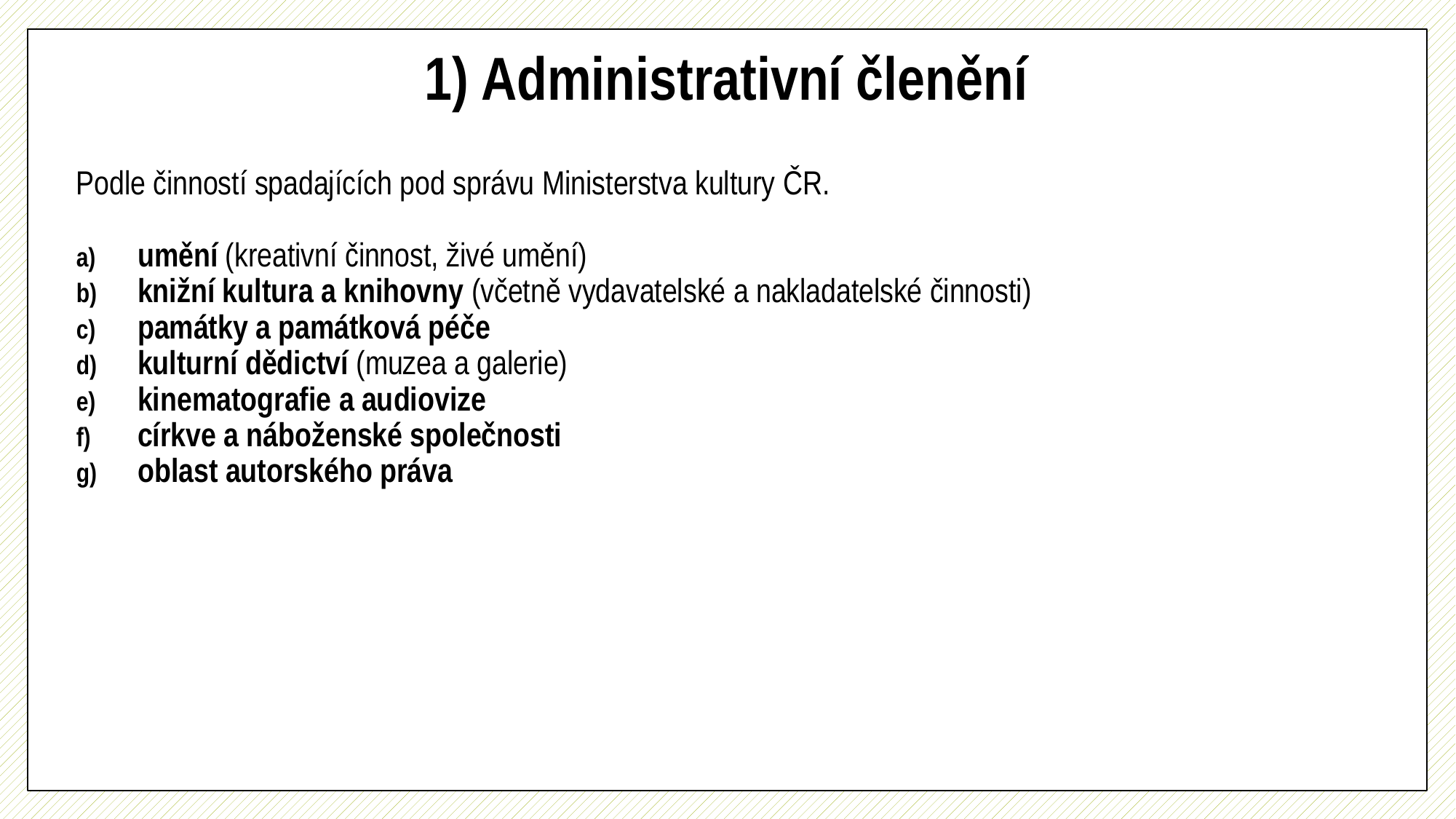

# 1) Administrativní členění
Podle činností spadajících pod správu Ministerstva kultury ČR.

umění (kreativní činnost, živé umění)
knižní kultura a knihovny (včetně vydavatelské a nakladatelské činnosti)
památky a památková péče
kulturní dědictví (muzea a galerie)
kinematografie a audiovize
církve a náboženské společnosti
oblast autorského práva